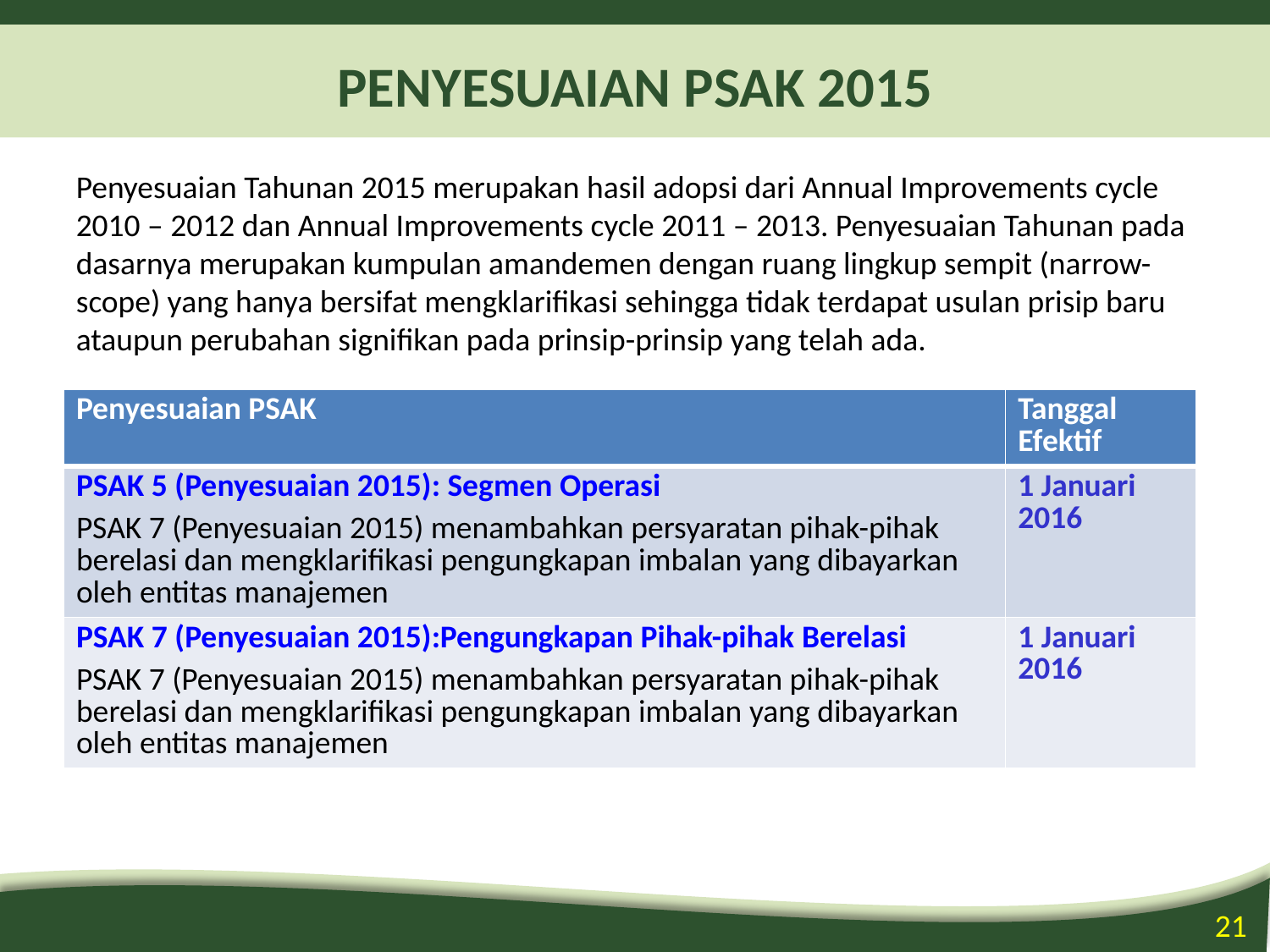

# PENYESUAIAN PSAK 2015
Penyesuaian Tahunan 2015 merupakan hasil adopsi dari Annual Improvements cycle 2010 – 2012 dan Annual Improvements cycle 2011 – 2013. Penyesuaian Tahunan pada dasarnya merupakan kumpulan amandemen dengan ruang lingkup sempit (narrow-scope) yang hanya bersifat mengklarifikasi sehingga tidak terdapat usulan prisip baru ataupun perubahan signifikan pada prinsip-prinsip yang telah ada.
| Penyesuaian PSAK | Tanggal Efektif |
| --- | --- |
| PSAK 5 (Penyesuaian 2015): Segmen Operasi PSAK 7 (Penyesuaian 2015) menambahkan persyaratan pihak-pihak berelasi dan mengklarifikasi pengungkapan imbalan yang dibayarkan oleh entitas manajemen | 1 Januari 2016 |
| PSAK 7 (Penyesuaian 2015):Pengungkapan Pihak-pihak Berelasi PSAK 7 (Penyesuaian 2015) menambahkan persyaratan pihak-pihak berelasi dan mengklarifikasi pengungkapan imbalan yang dibayarkan oleh entitas manajemen | 1 Januari 2016 |